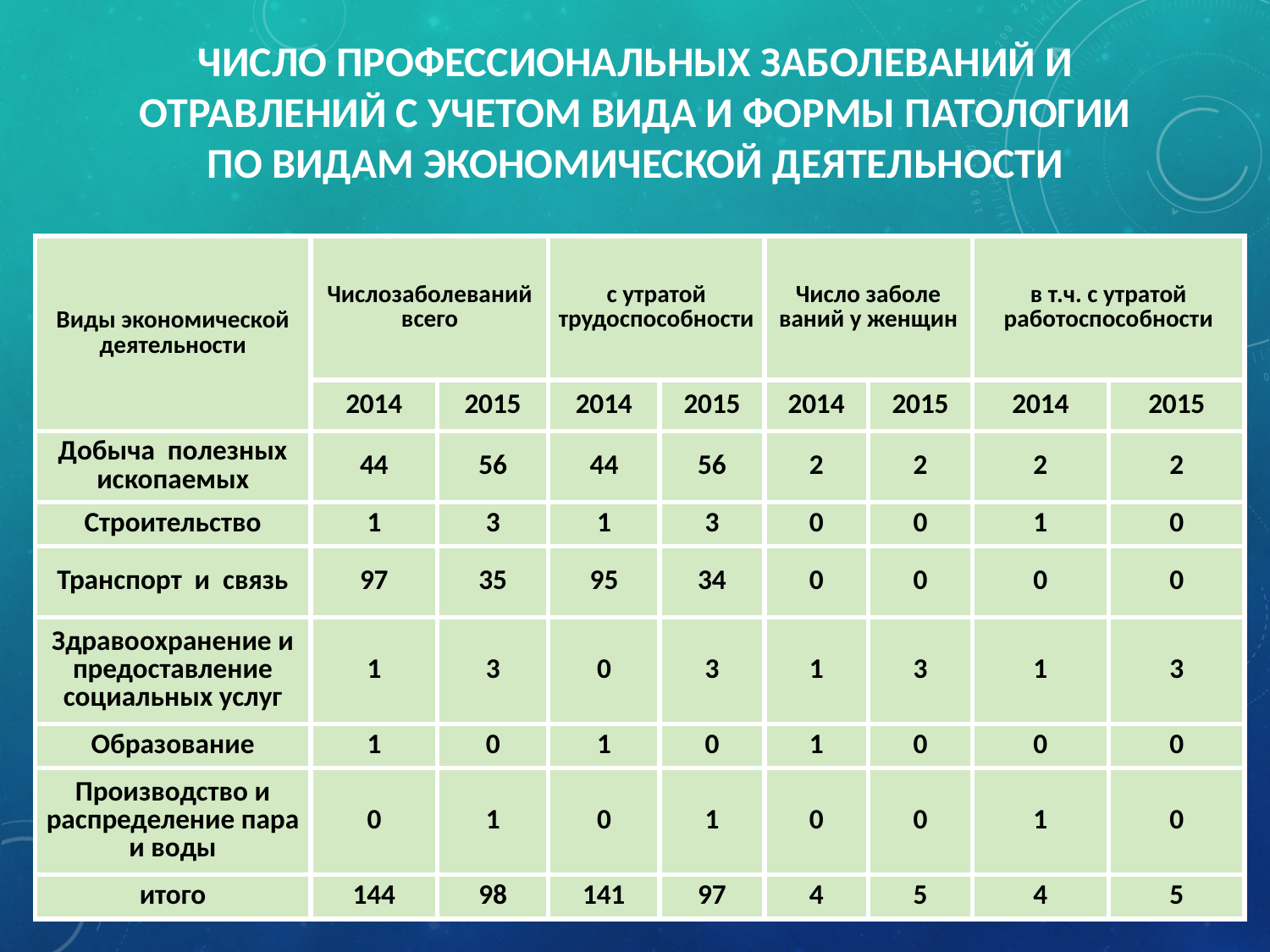

# Число профессиональных заболеваний и отравлений с учетом вида и формы патологии по видам экономической деятельности
| Виды экономической деятельности | Числозаболеваний всего |  | с утратой трудоспособности |  | Число заболе­ваний у женщин |  | в т.ч. с утратой работоспособ­ности |  |
| --- | --- | --- | --- | --- | --- | --- | --- | --- |
|  | 2014 | 2015 | 2014 | 2015 | 2014 | 2015 | 2014 | 2015 |
| Добыча полезных ископаемых | 44 | 56 | 44 | 56 | 2 | 2 | 2 | 2 |
| Строительство | 1 | 3 | 1 | 3 | 0 | 0 | 1 | 0 |
| Транспорт и связь | 97 | 35 | 95 | 34 | 0 | 0 | 0 | 0 |
| Здравоохранение и предоставление социальных услуг | 1 | 3 | 0 | 3 | 1 | 3 | 1 | 3 |
| Образование | 1 | 0 | 1 | 0 | 1 | 0 | 0 | 0 |
| Производство и распределение пара и воды | 0 | 1 | 0 | 1 | 0 | 0 | 1 | 0 |
| итого | 144 | 98 | 141 | 97 | 4 | 5 | 4 | 5 |